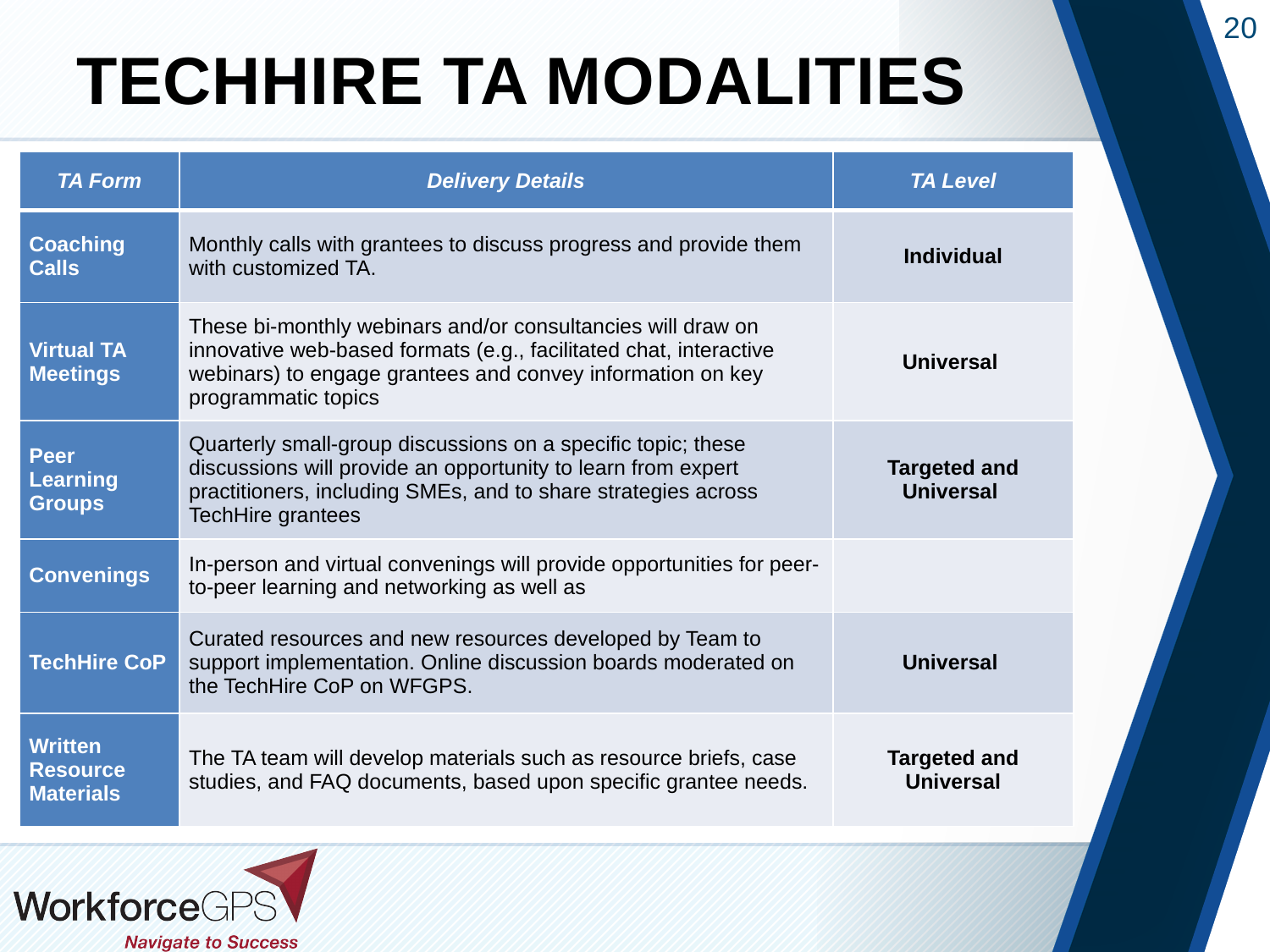

# TechHire TA Modalities
| TA Form | Delivery Details | TA Level |
| --- | --- | --- |
| Coaching Calls | Monthly calls with grantees to discuss progress and provide them with customized TA. | Individual |
| Virtual TA Meetings | These bi-monthly webinars and/or consultancies will draw on innovative web-based formats (e.g., facilitated chat, interactive webinars) to engage grantees and convey information on key programmatic topics | Universal |
| Peer Learning Groups | Quarterly small-group discussions on a specific topic; these discussions will provide an opportunity to learn from expert practitioners, including SMEs, and to share strategies across TechHire grantees | Targeted and Universal |
| Convenings | In-person and virtual convenings will provide opportunities for peer-to-peer learning and networking as well as |  |
| TechHire CoP | Curated resources and new resources developed by Team to support implementation. Online discussion boards moderated on the TechHire CoP on WFGPS. | Universal |
| Written Resource Materials | The TA team will develop materials such as resource briefs, case studies, and FAQ documents, based upon specific grantee needs. | Targeted and Universal |